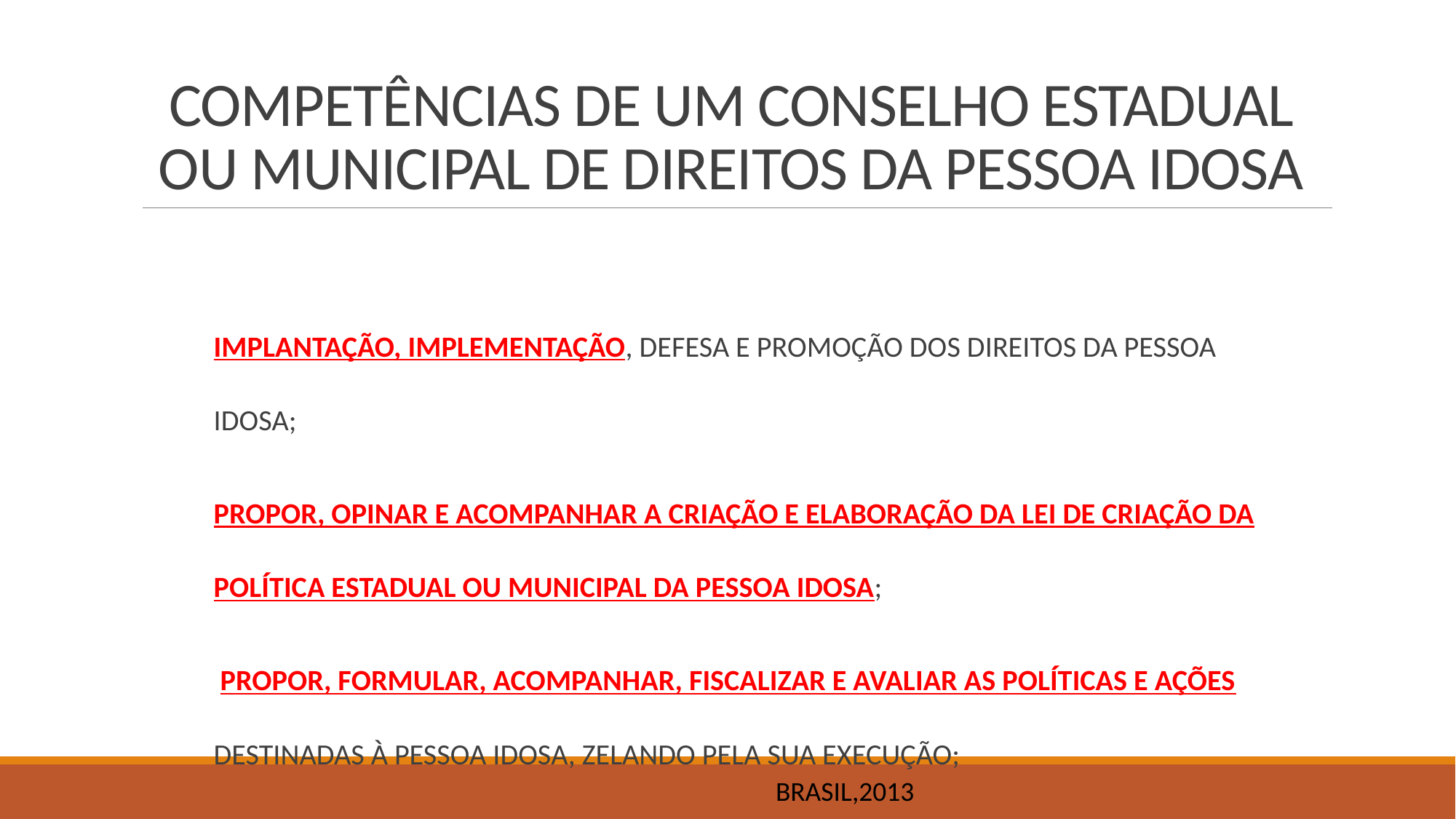

# COMPETÊNCIAS DE UM CONSELHO ESTADUAL OU MUNICIPAL DE DIREITOS DA PESSOA IDOSA

IMPLANTAÇÃO, IMPLEMENTAÇÃO, DEFESA E PROMOÇÃO DOS DIREITOS DA PESSOA IDOSA;
PROPOR, OPINAR E ACOMPANHAR A CRIAÇÃO E ELABORAÇÃO DA LEI DE CRIAÇÃO DA POLÍTICA ESTADUAL OU MUNICIPAL DA PESSOA IDOSA;
 PROPOR, FORMULAR, ACOMPANHAR, FISCALIZAR E AVALIAR AS POLÍTICAS E AÇÕES DESTINADAS À PESSOA IDOSA, ZELANDO PELA SUA EXECUÇÃO;
BRASIL,2013